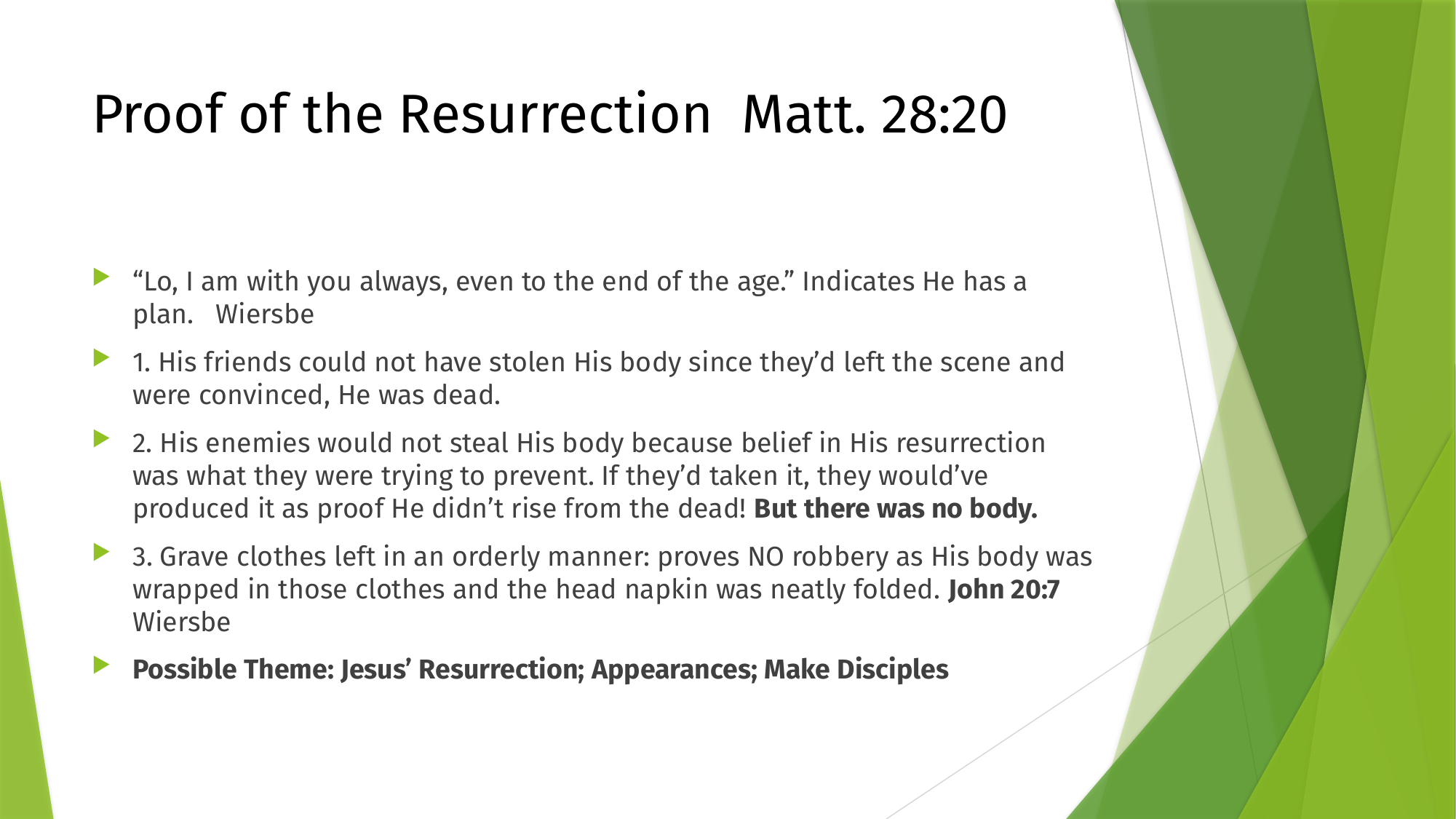

# Proof of the Resurrection  Matt. 28:20
“Lo, I am with you always, even to the end of the age.” Indicates He has a plan.   Wiersbe
1. His friends could not have stolen His body since they’d left the scene and were convinced, He was dead.
2. His enemies would not steal His body because belief in His resurrection was what they were trying to prevent. If they’d taken it, they would’ve produced it as proof He didn’t rise from the dead! But there was no body.
3. Grave clothes left in an orderly manner: proves NO robbery as His body was wrapped in those clothes and the head napkin was neatly folded. John 20:7  Wiersbe
Possible Theme: Jesus’ Resurrection; Appearances; Make Disciples